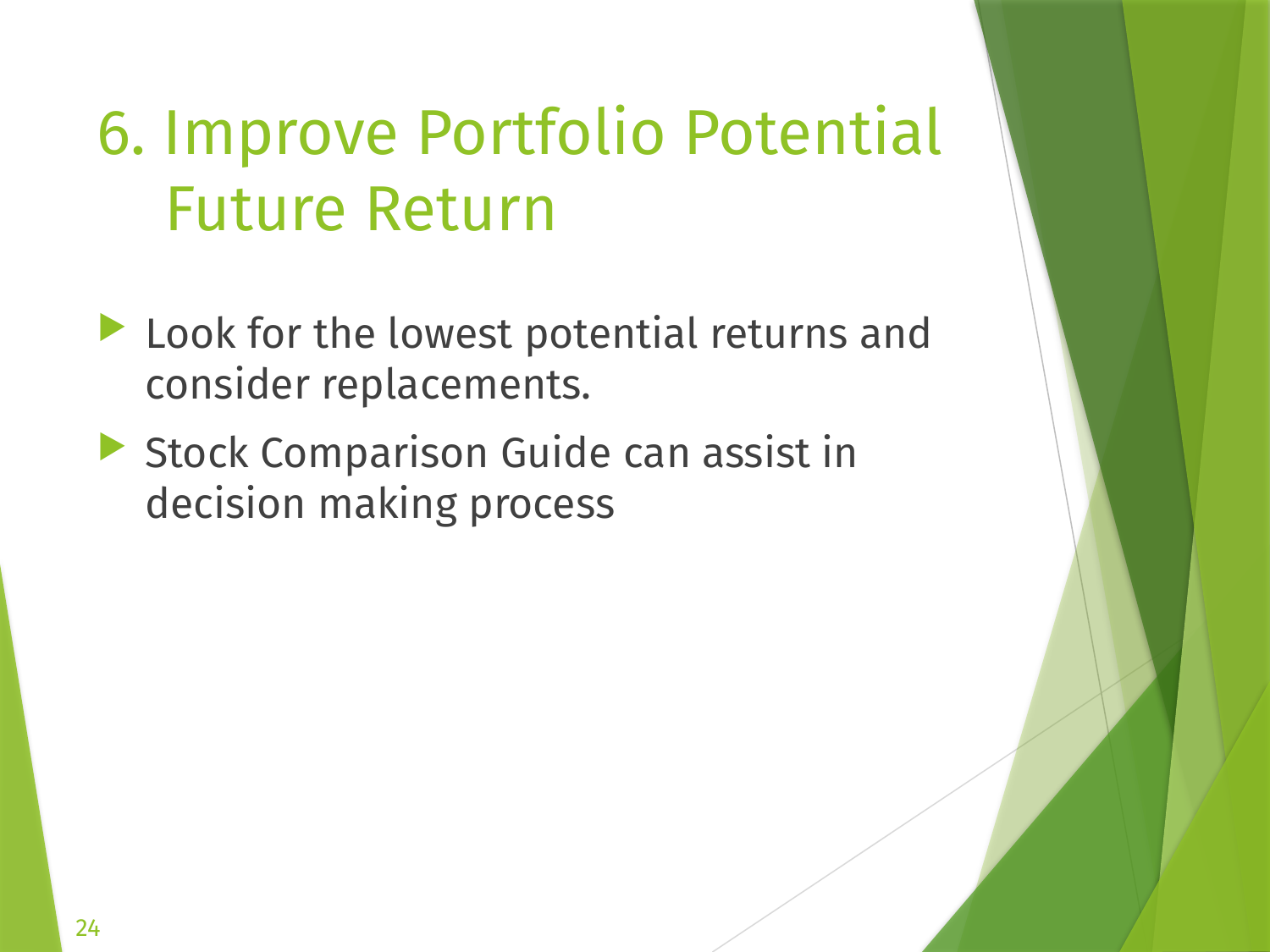

# 6. Improve Portfolio Potential Future Return
Look for the lowest potential returns and consider replacements.
Stock Comparison Guide can assist in decision making process

24